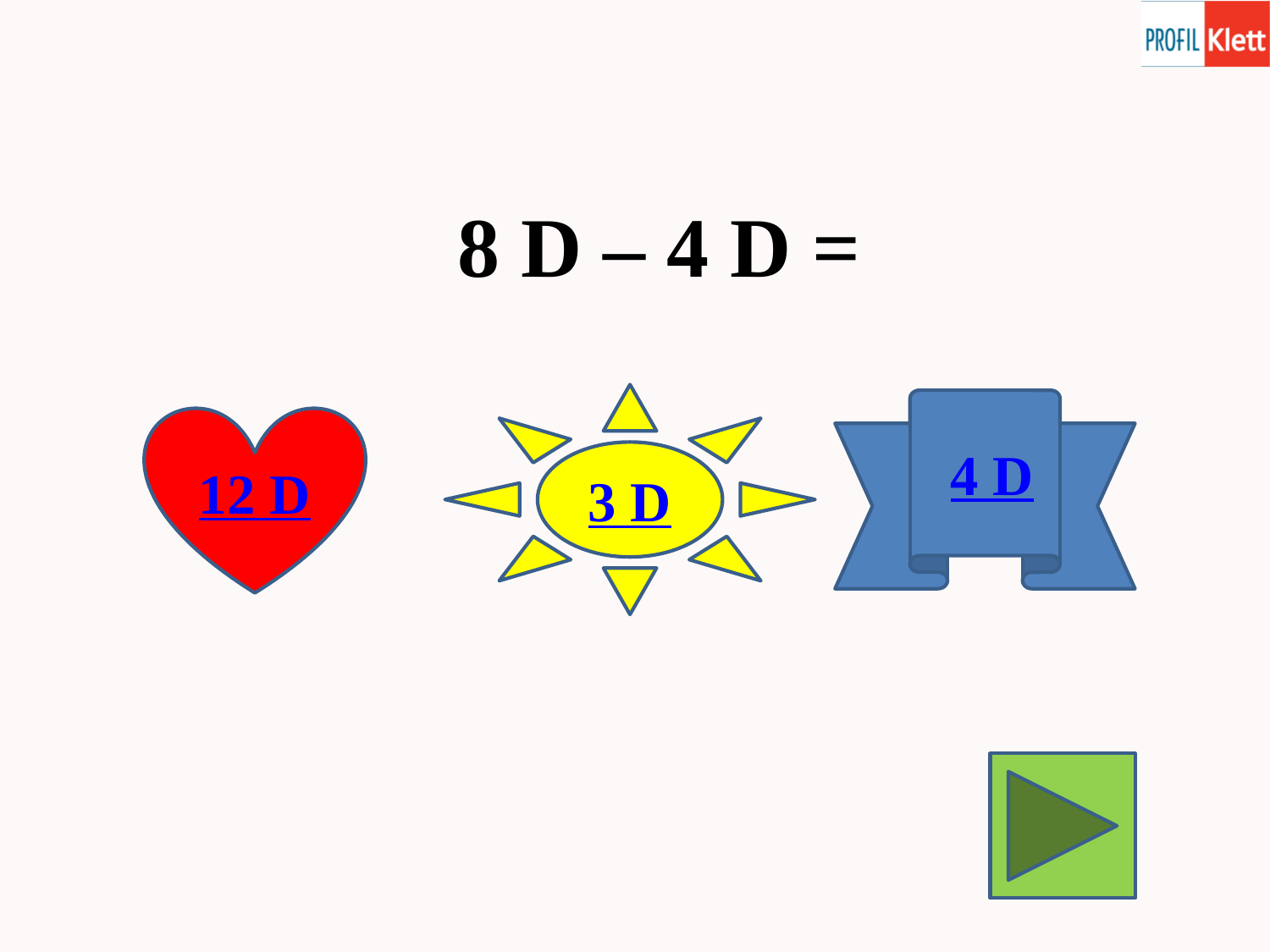

8 D – 4 D =
3 D
 4 D
12 D